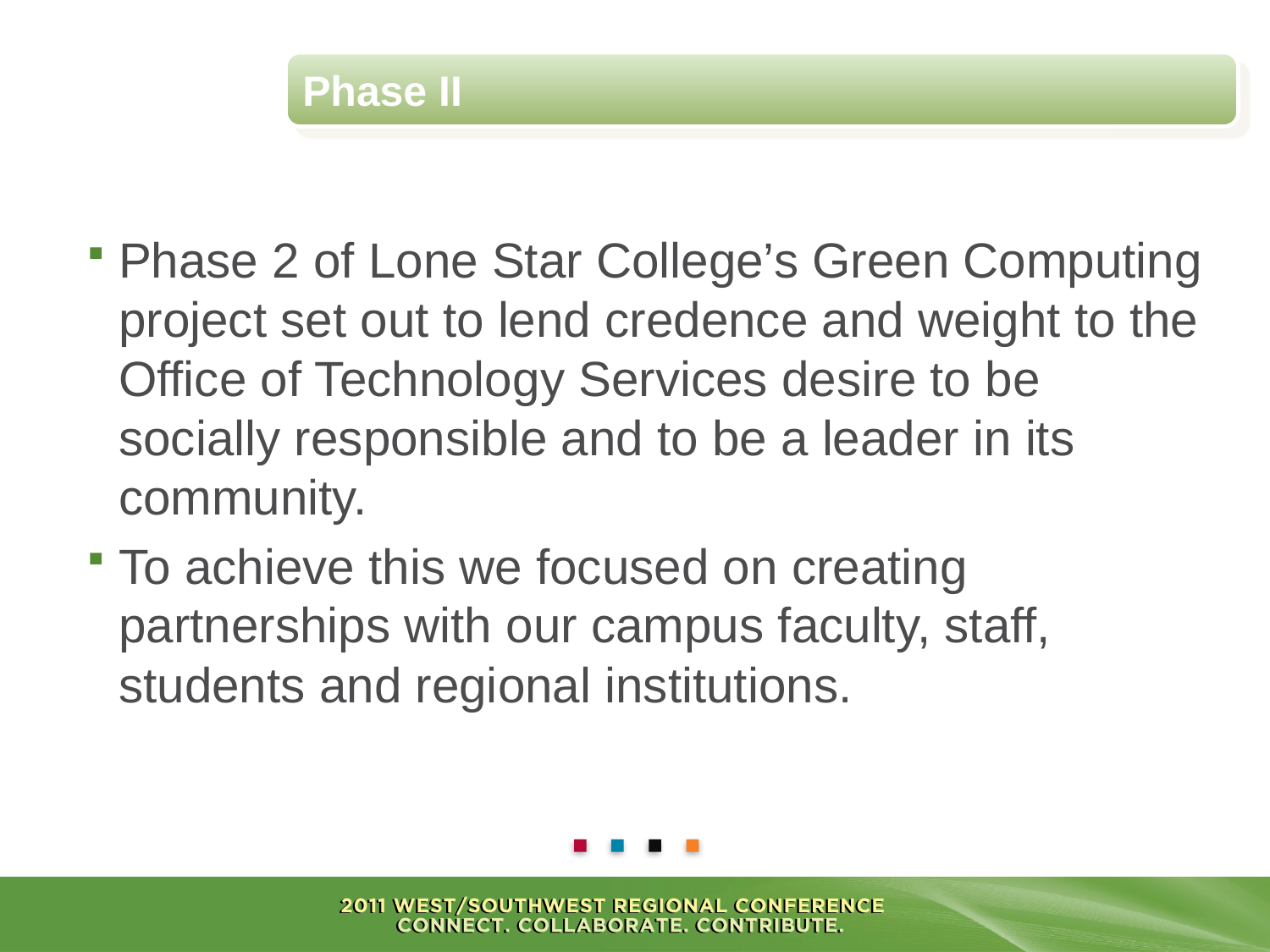

Phase II
Phase 2 of Lone Star College’s Green Computing project set out to lend credence and weight to the Office of Technology Services desire to be socially responsible and to be a leader in its community.
To achieve this we focused on creating partnerships with our campus faculty, staff, students and regional institutions.